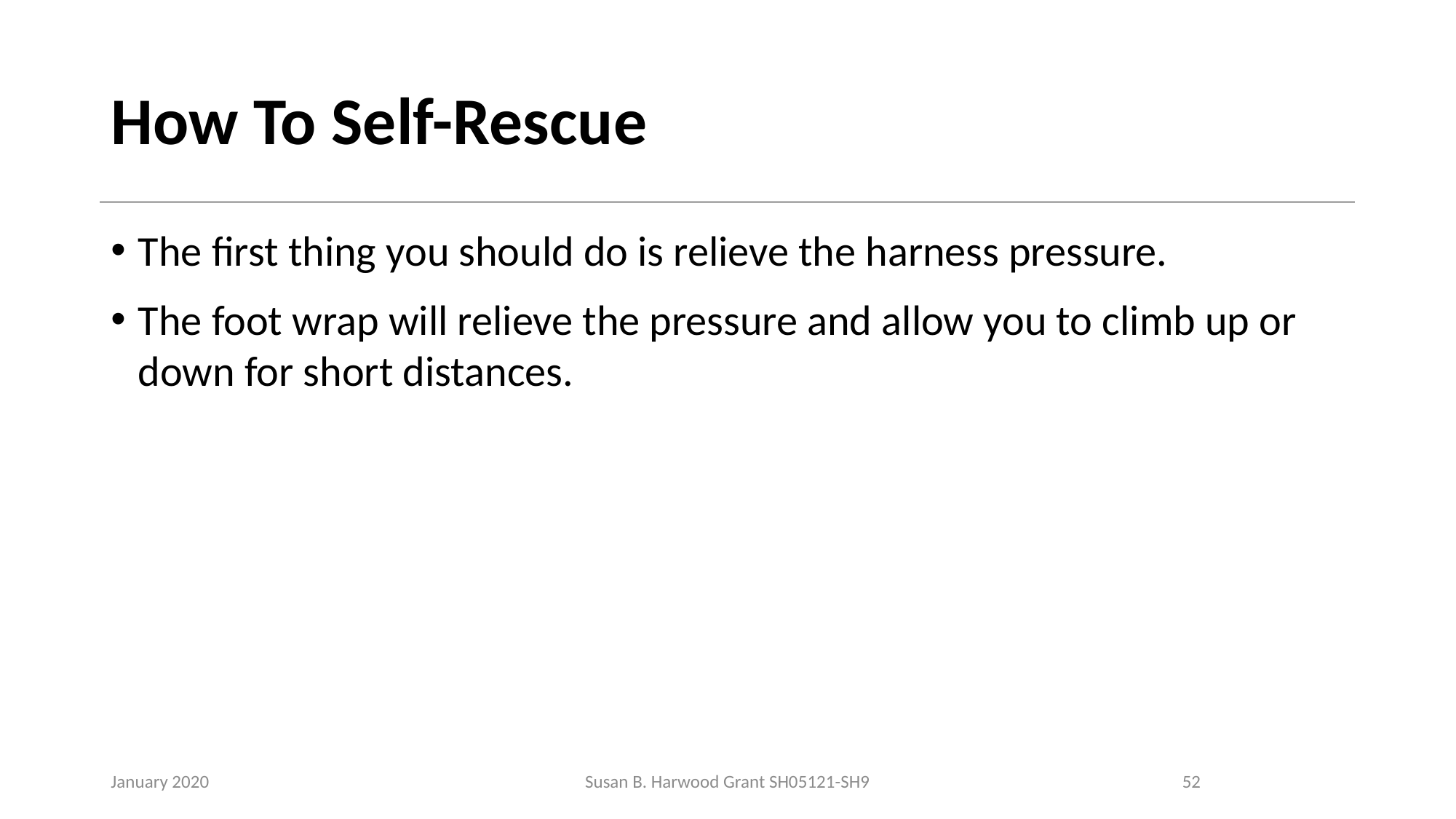

# How To Self-Rescue
The first thing you should do is relieve the harness pressure.
The foot wrap will relieve the pressure and allow you to climb up or down for short distances.

January 2020
Susan B. Harwood Grant SH05121-SH9
52